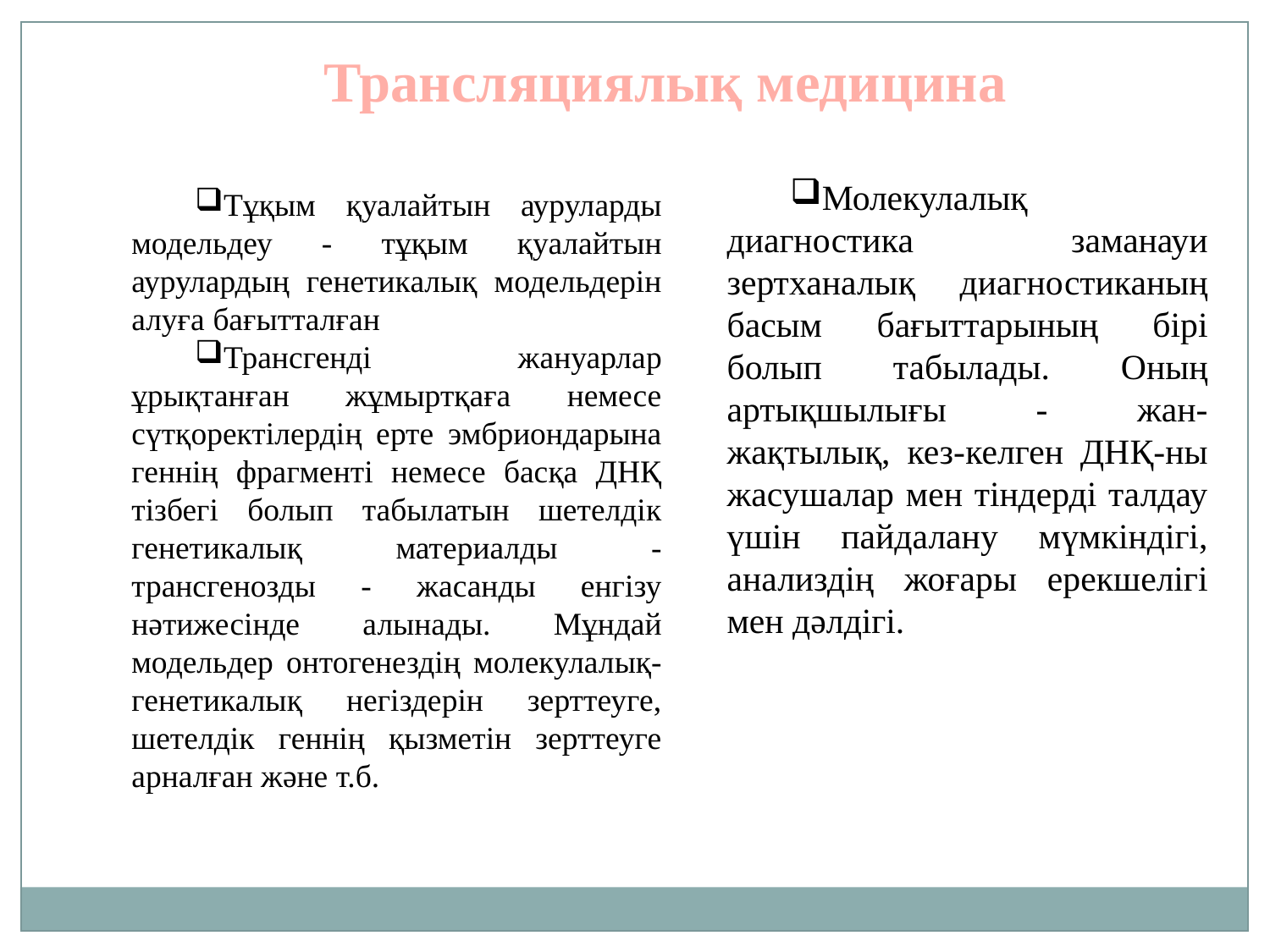

Трансляциялық медицина
Молекулалық диагностика заманауи зертханалық диагностиканың басым бағыттарының бірі болып табылады. Оның артықшылығы - жан-жақтылық, кез-келген ДНҚ-ны жасушалар мен тіндерді талдау үшін пайдалану мүмкіндігі, анализдің жоғары ерекшелігі мен дәлдігі.
Тұқым қуалайтын ауруларды модельдеу - тұқым қуалайтын аурулардың генетикалық модельдерін алуға бағытталған
Трансгенді жануарлар ұрықтанған жұмыртқаға немесе сүтқоректілердің ерте эмбриондарына геннің фрагменті немесе басқа ДНҚ тізбегі болып табылатын шетелдік генетикалық материалды - трансгенозды - жасанды енгізу нәтижесінде алынады. Мұндай модельдер онтогенездің молекулалық-генетикалық негіздерін зерттеуге, шетелдік геннің қызметін зерттеуге арналған және т.б.